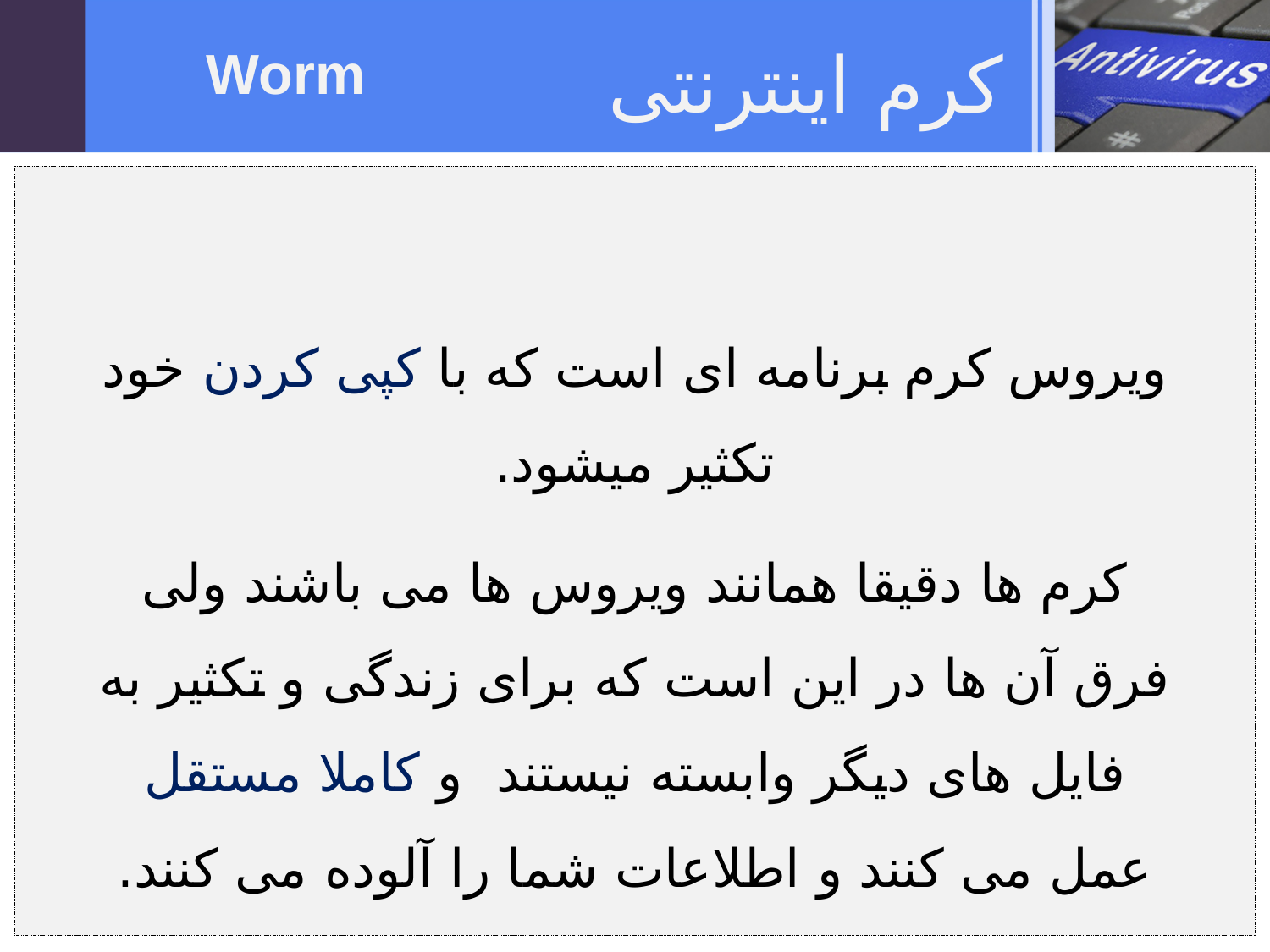

کرم اینترنتی
Worm

ویروس کرم برنامه ای است که با کپی کردن خود تکثیر میشود.
کرم ها دقیقا همانند ویروس ها می باشند ولی فرق آن ها در این است که برای زندگی و تکثیر به فایل های دیگر وابسته نیستند  و کاملا مستقل عمل می کنند و اطلاعات شما را آلوده می کنند.